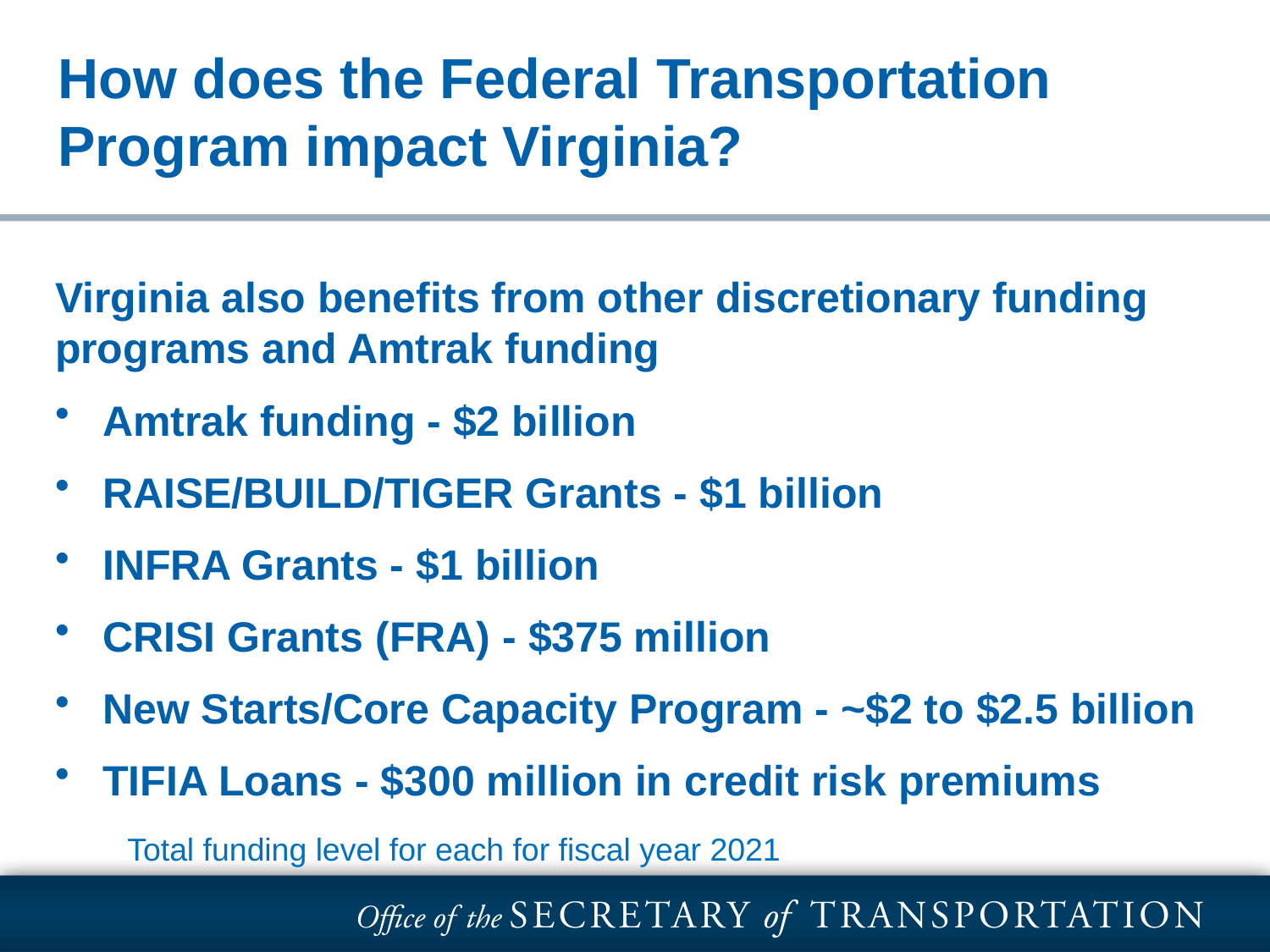

# | THANK YOU|
How does the Federal Transportation Program impact Virginia?
Virginia also benefits from other discretionary funding programs and Amtrak funding
Amtrak funding - $2 billion
RAISE/BUILD/TIGER Grants - $1 billion
INFRA Grants - $1 billion
CRISI Grants (FRA) - $375 million
New Starts/Core Capacity Program - ~$2 to $2.5 billion
TIFIA Loans - $300 million in credit risk premiums

Total funding level for each for fiscal year 2021